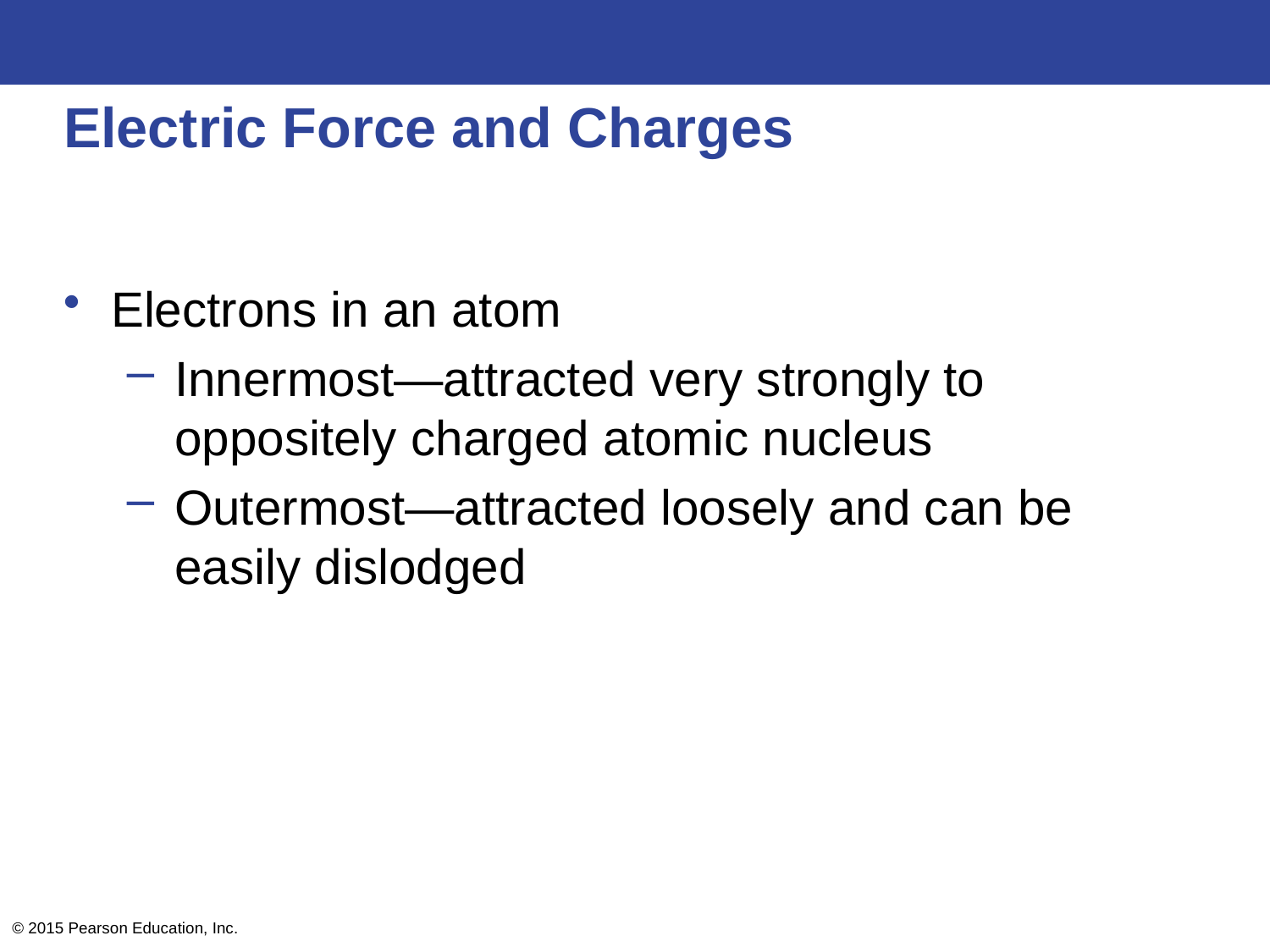

# Electric Force and Charges
Electrons in an atom
Innermost—attracted very strongly to oppositely charged atomic nucleus
Outermost—attracted loosely and can be easily dislodged
© 2015 Pearson Education, Inc.